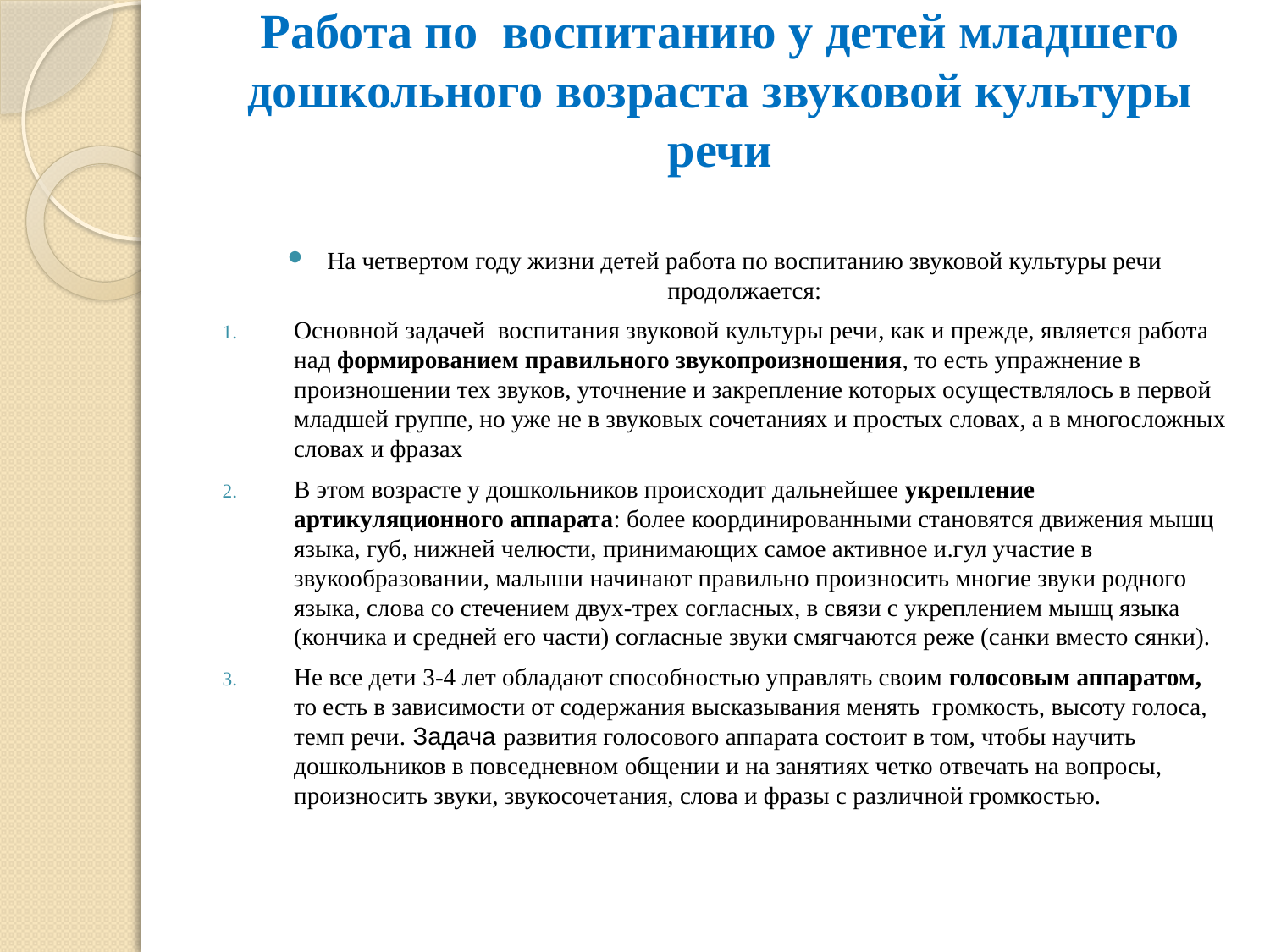

# Работа по  воспитанию у детей младшего дошкольного возраста звуковой культуры речи

На четвертом году жизни детей работа по воспитанию звуковой культуры речи продолжается:
Основной задачей  воспитания звуковой культуры речи, как и прежде, является работа над формированием правильного звукопроизношения, то есть упражнение в произношении тех звуков, уточнение и закрепление которых осуществлялось в первой младшей группе, но уже не в звуковых сочетаниях и простых словах, а в многосложных словах и фразах
В этом возрасте у дошкольников происходит дальнейшее укрепление артикуляционного аппарата: более координированными становятся движения мышц языка, губ, нижней челюсти, принимающих самое активное и.гул участие в звукообразовании, малыши начинают правильно произносить многие звуки родного языка, слова со стечением двух-трех согласных, в связи с укреплением мышц языка (кончика и средней его части) согласные звуки смягчаются реже (санки вместо сянки).
Не все дети 3-4 лет обладают способностью управлять своим голосовым аппаратом, то есть в зависимости от содержания высказывания менять  громкость, высоту голоса, темп речи. Задача развития голосового аппарата состоит в том, чтобы научить дошкольников в повседневном общении и на занятиях четко отвечать на вопросы, произносить звуки, звукосочетания, слова и фразы с различной громкостью.